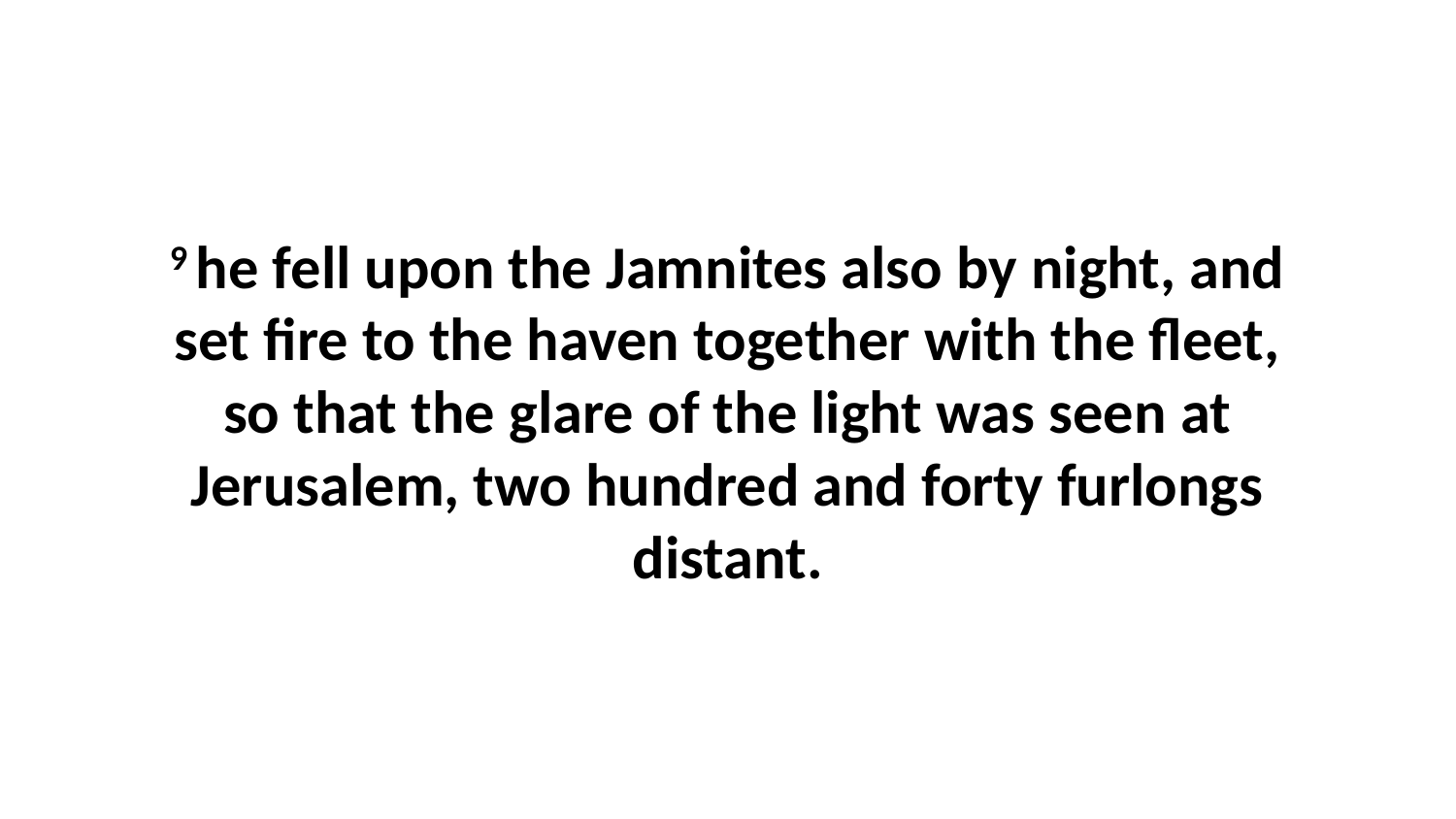

9 he fell upon the Jamnites also by night, and set fire to the haven together with the fleet, so that the glare of the light was seen at Jerusalem, two hundred and forty furlongs distant.